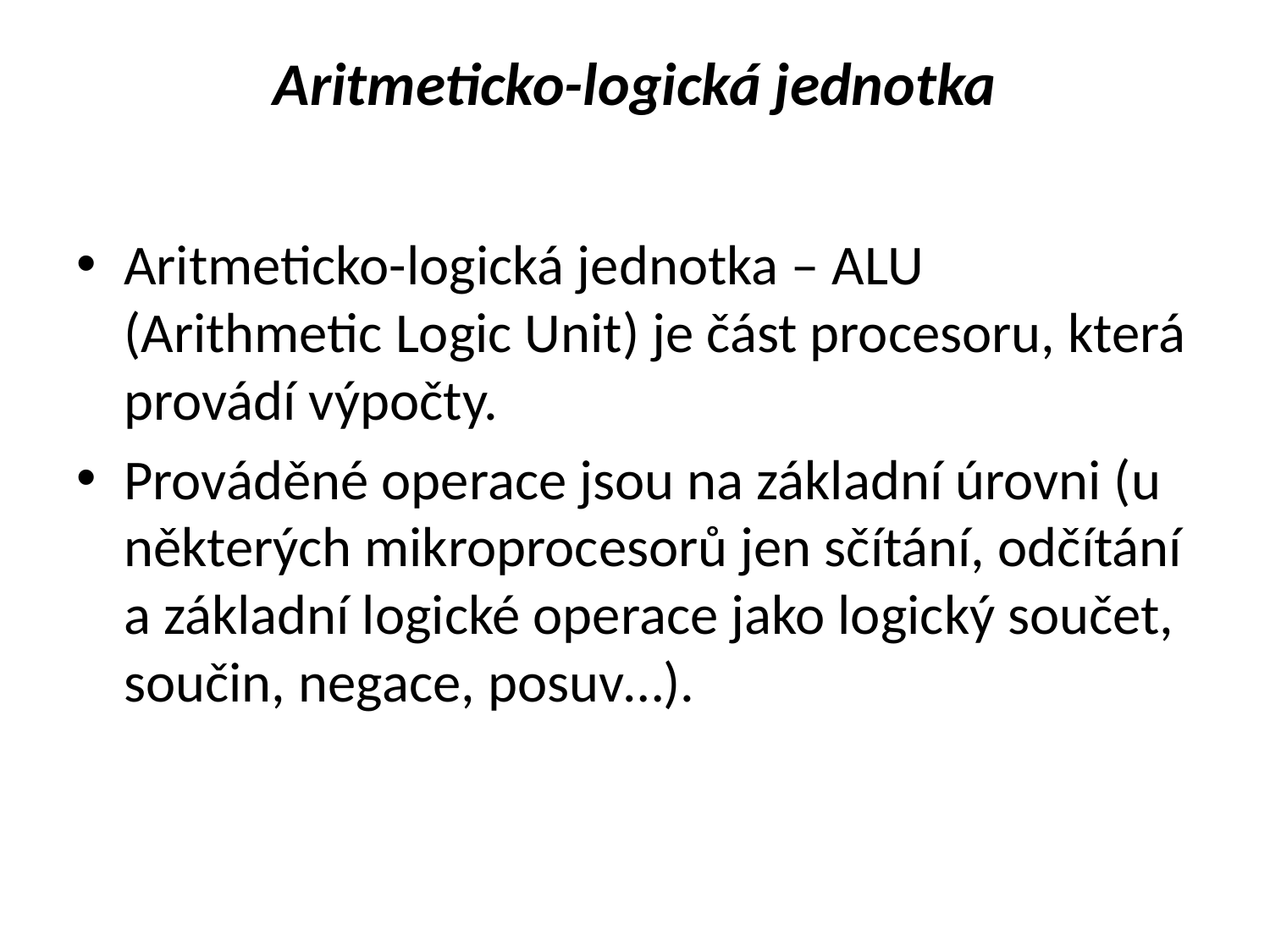

# Aritmeticko-logická jednotka
Aritmeticko-logická jednotka – ALU (Arithmetic Logic Unit) je část procesoru, která provádí výpočty.
Prováděné operace jsou na základní úrovni (u některých mikroprocesorů jen sčítání, odčítání a základní logické operace jako logický součet, součin, negace, posuv…).